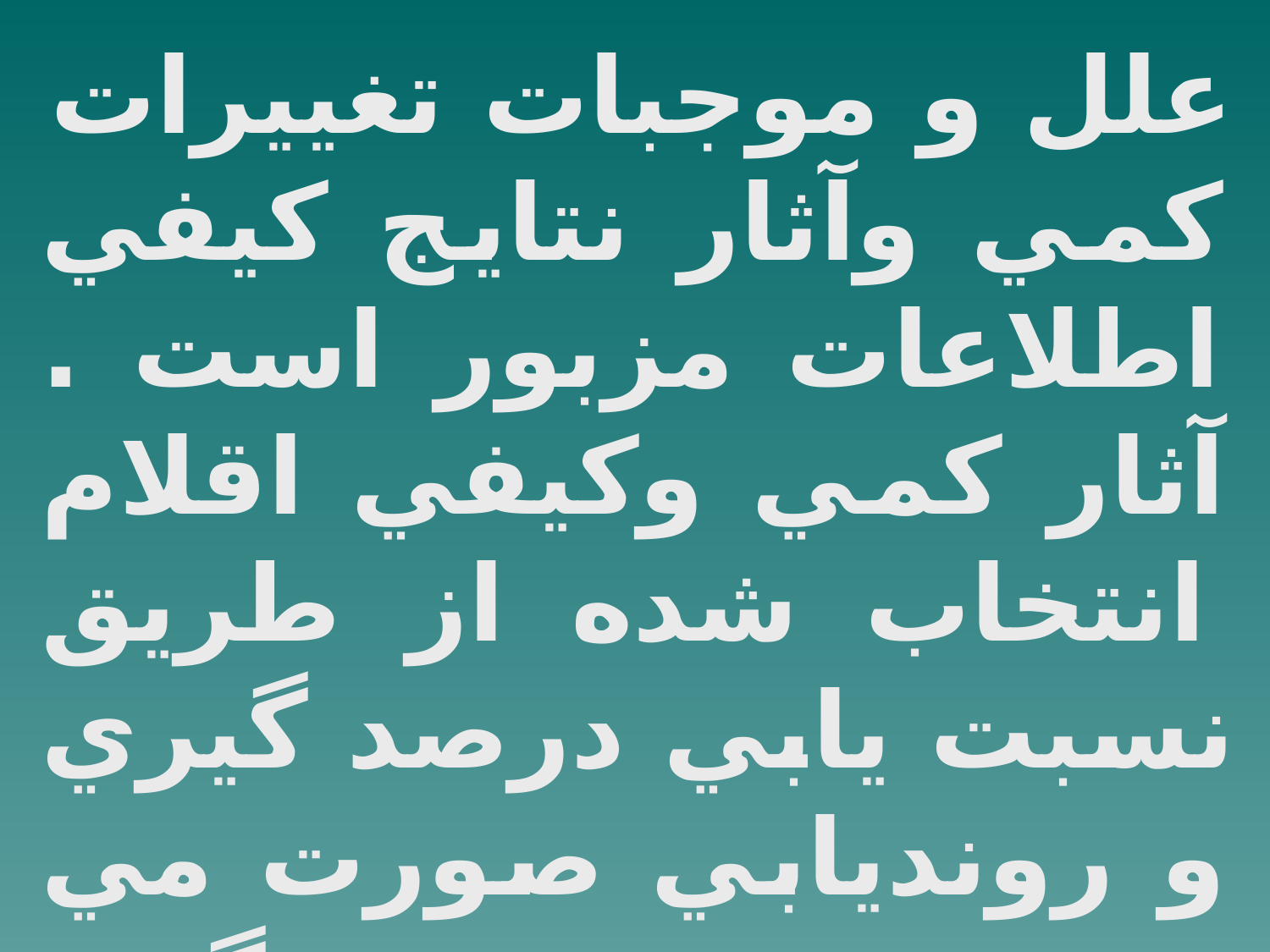

علل و موجبات تغييرات كمي وآثار نتايج كيفي اطلاعات مزبور است . آثار كمي وكيفي اقلام انتخاب شده از طريق نسبت يابي درصد گيري و رونديابي صورت مي گيرد  .